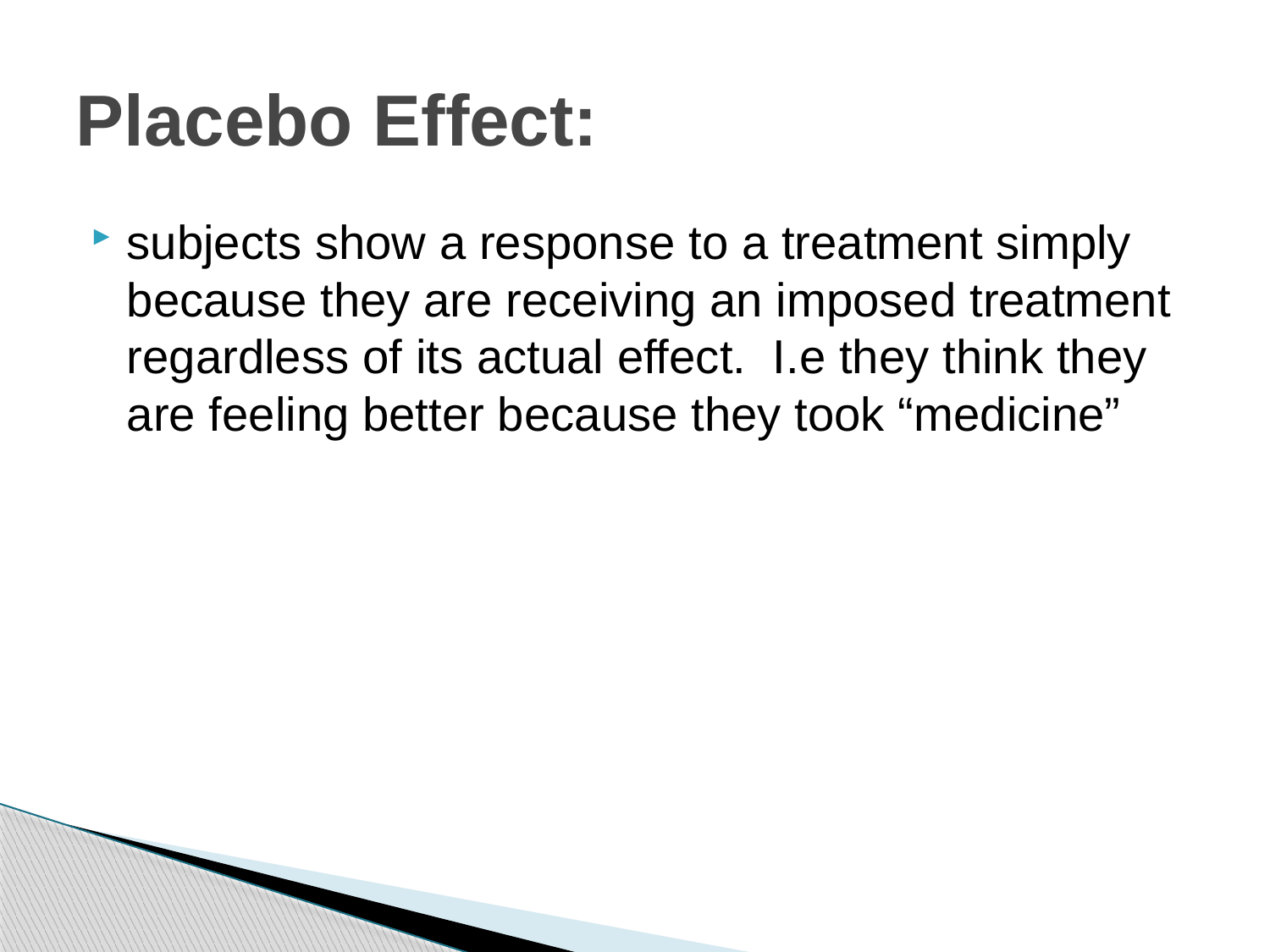

# Placebo Effect:
subjects show a response to a treatment simply because they are receiving an imposed treatment regardless of its actual effect.  I.e they think they are feeling better because they took “medicine”